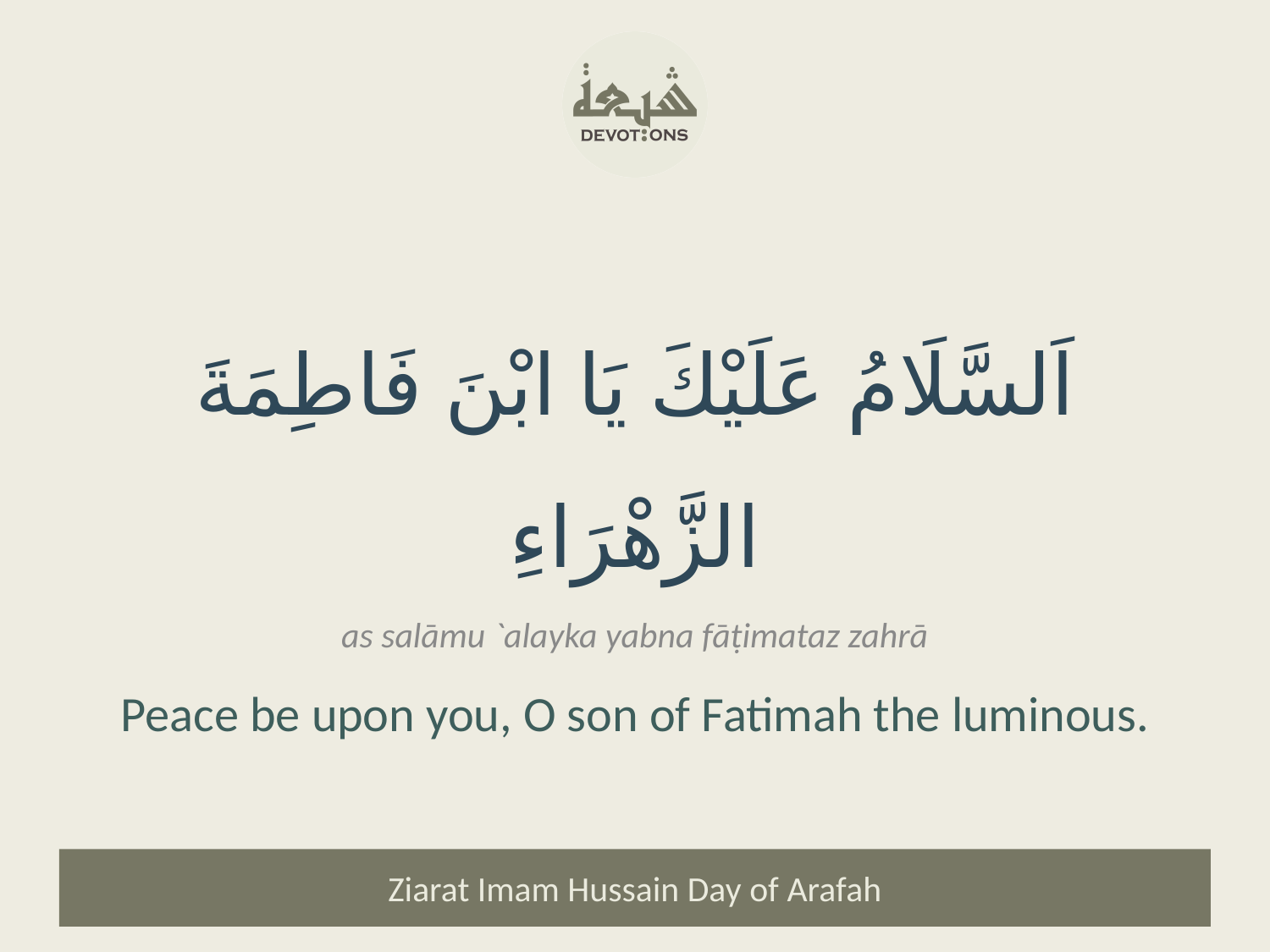

اَلسَّلَامُ عَلَيْكَ يَا ابْنَ فَاطِمَةَ الزَّهْرَاءِ
as salāmu `alayka yabna fāṭimataz zahrā
Peace be upon you, O son of Fatimah the luminous.
Ziarat Imam Hussain Day of Arafah